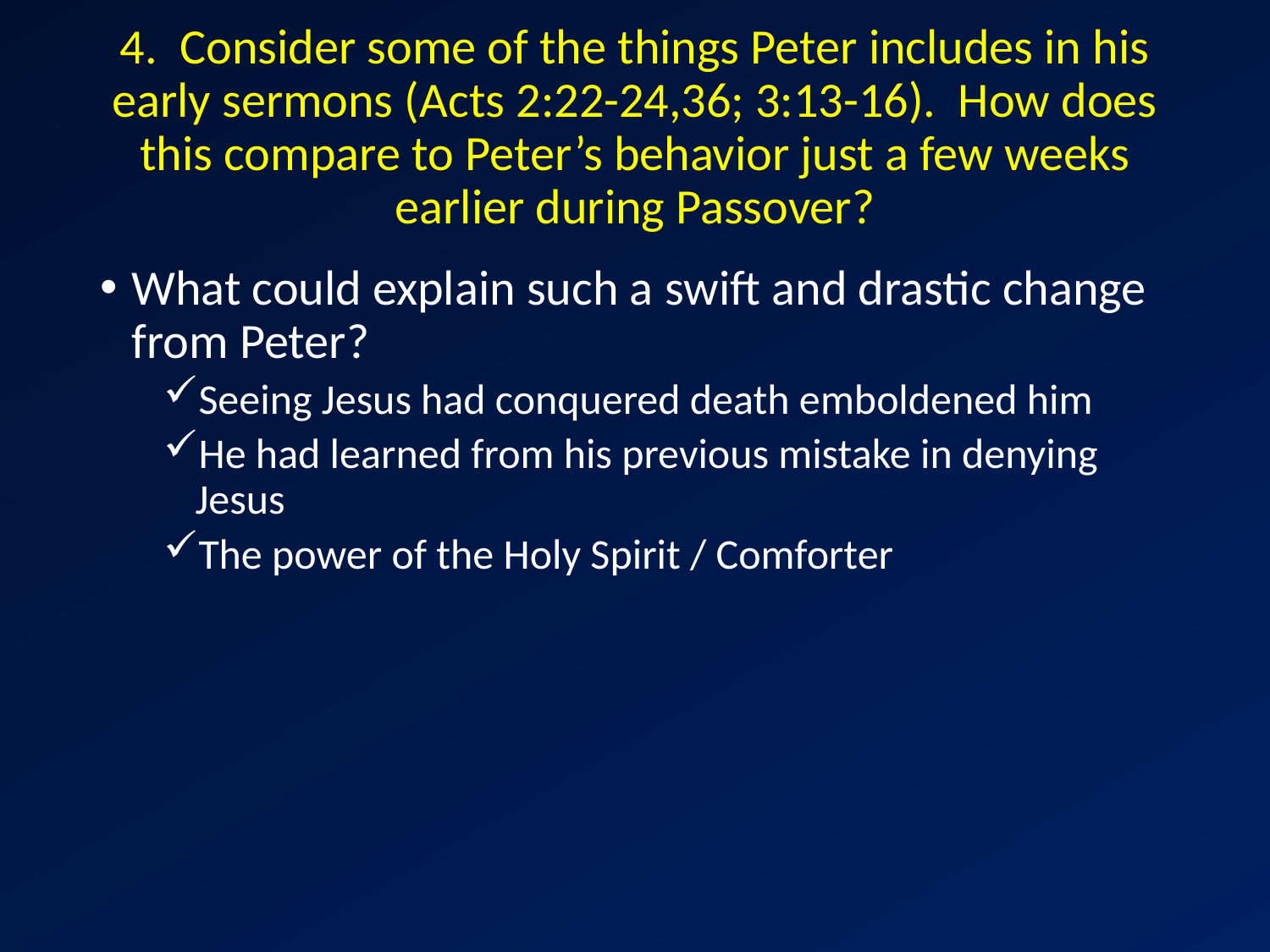

# 4.  Consider some of the things Peter includes in his early sermons (Acts 2:22-24,36; 3:13-16).  How does this compare to Peter’s behavior just a few weeks earlier during Passover?
What could explain such a swift and drastic change from Peter?
Seeing Jesus had conquered death emboldened him
He had learned from his previous mistake in denying Jesus
The power of the Holy Spirit / Comforter